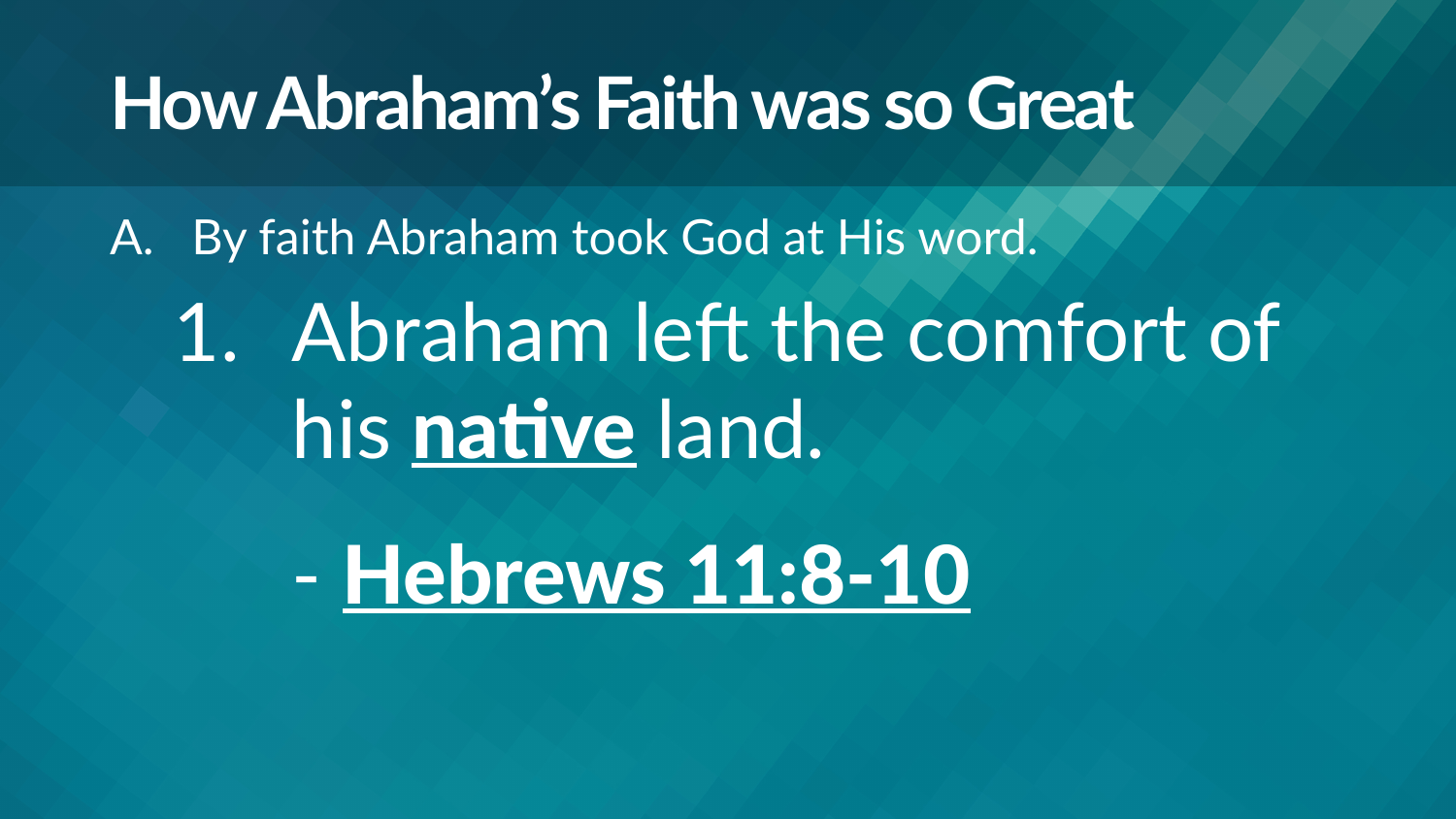

# How Abraham’s Faith was so Great
By faith Abraham took God at His word.
Abraham left the comfort of his native land.
- Hebrews 11:8-10